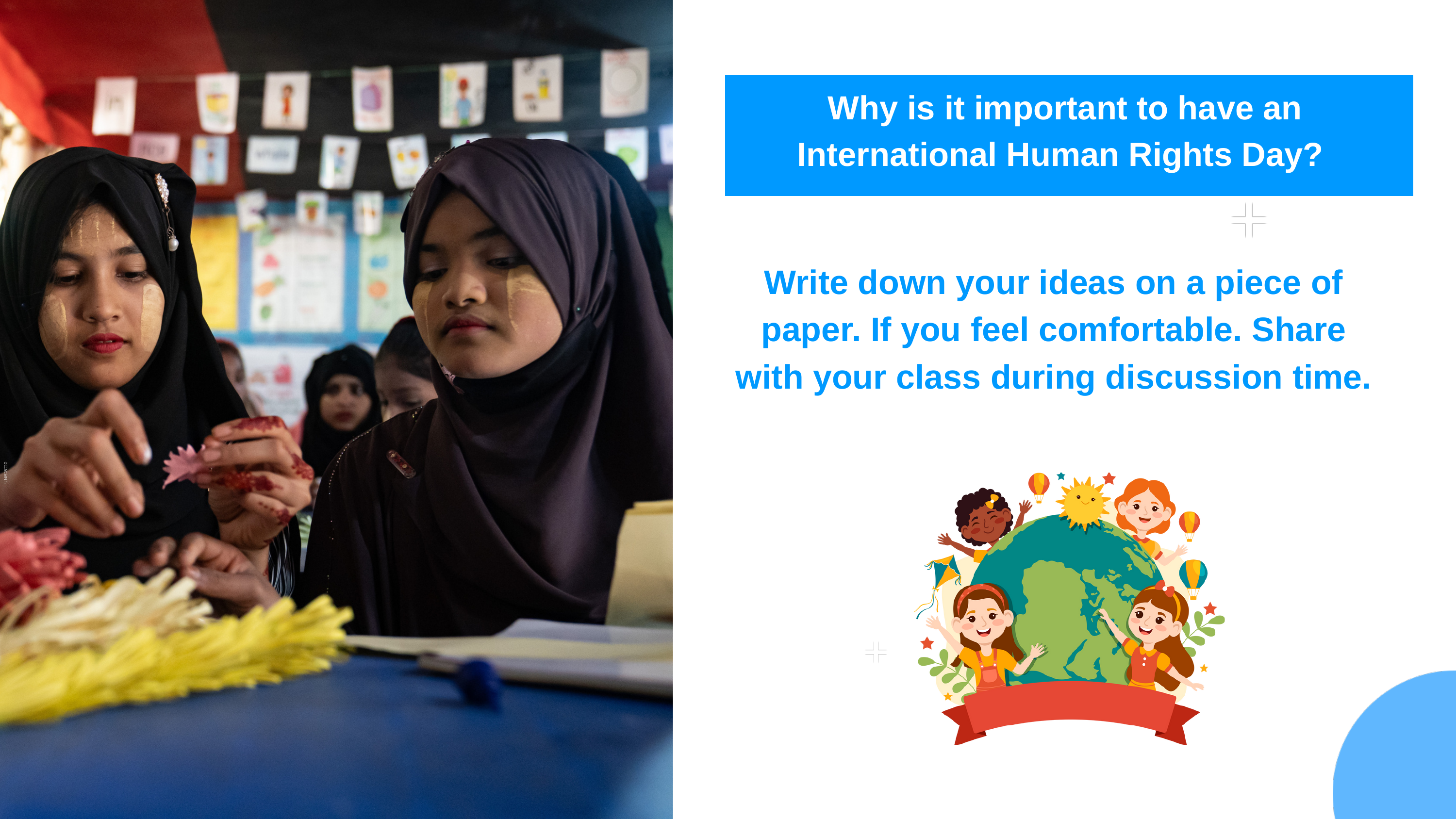

Why is it important to have an International Human Rights Day?

Write down your ideas on a piece of paper. If you feel comfortable. Share with your class during discussion time.
UNI528220